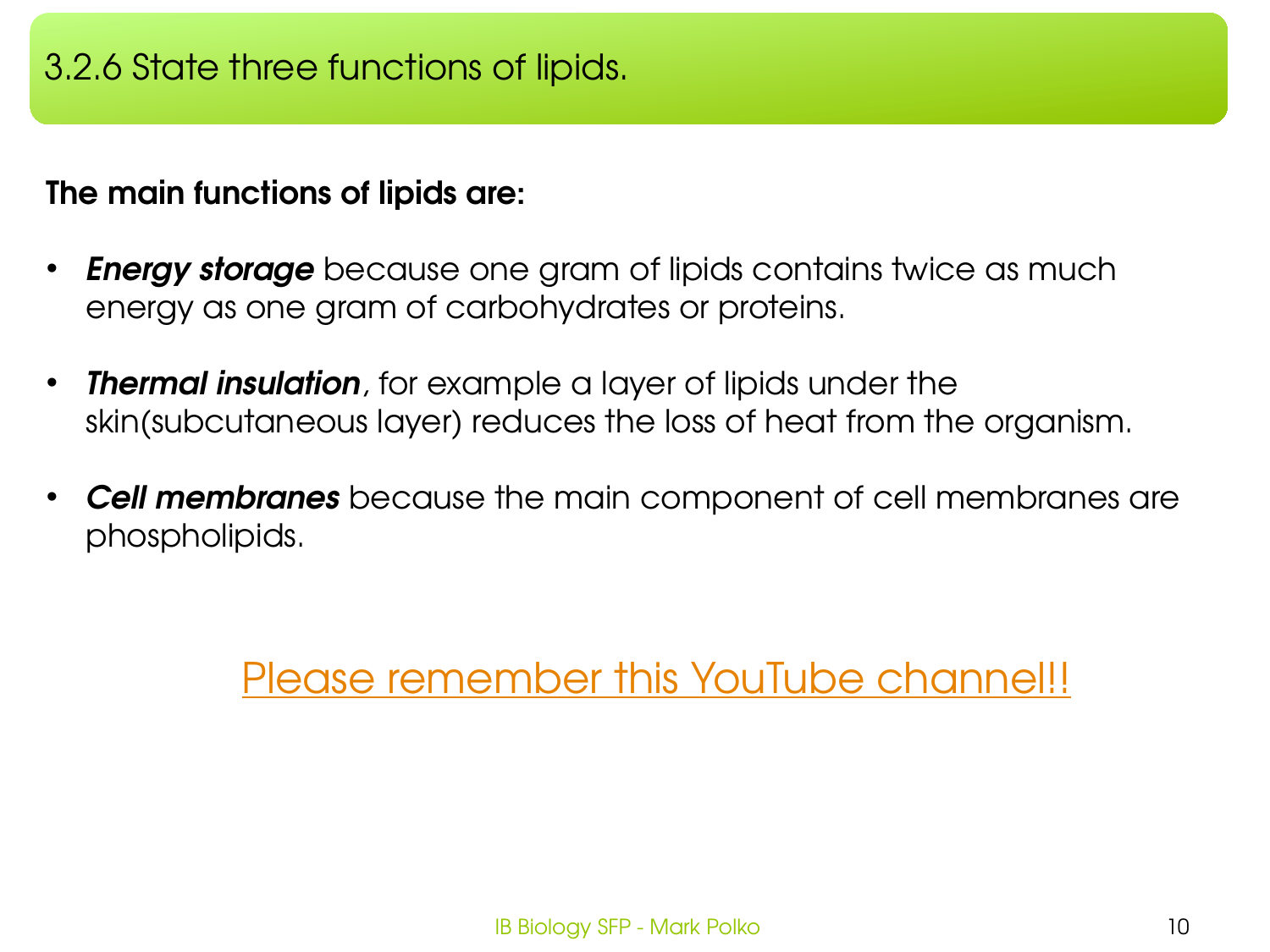

3.2.6 State three functions of lipids.
The main functions of lipids are:

Energy storage because one gram of lipids contains twice as much energy as one gram of carbohydrates or proteins.

Thermal insulation, for example a layer of lipids under the skin(subcutaneous layer) reduces the loss of heat from the organism.

Cell membranes because the main component of cell membranes are phospholipids.
Please remember this YouTube channel!!
10
IB Biology SFP - Mark Polko